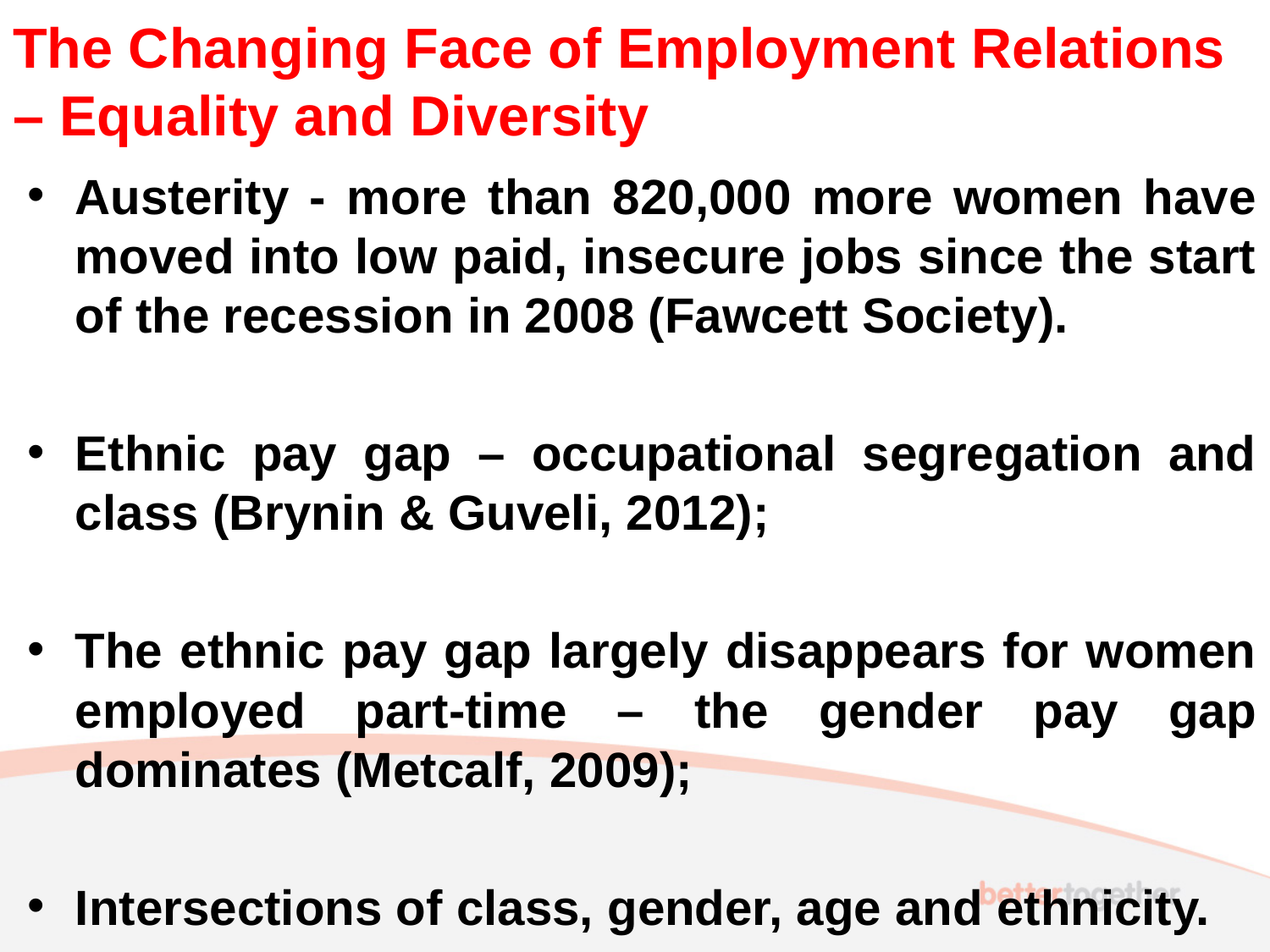

# The Changing Face of Employment Relations – Equality and Diversity
Austerity - more than 820,000 more women have moved into low paid, insecure jobs since the start of the recession in 2008 (Fawcett Society).

Ethnic pay gap – occupational segregation and class (Brynin & Guveli, 2012);

The ethnic pay gap largely disappears for women employed part-time – the gender pay gap dominates (Metcalf, 2009);

Intersections of class, gender, age and ethnicity.